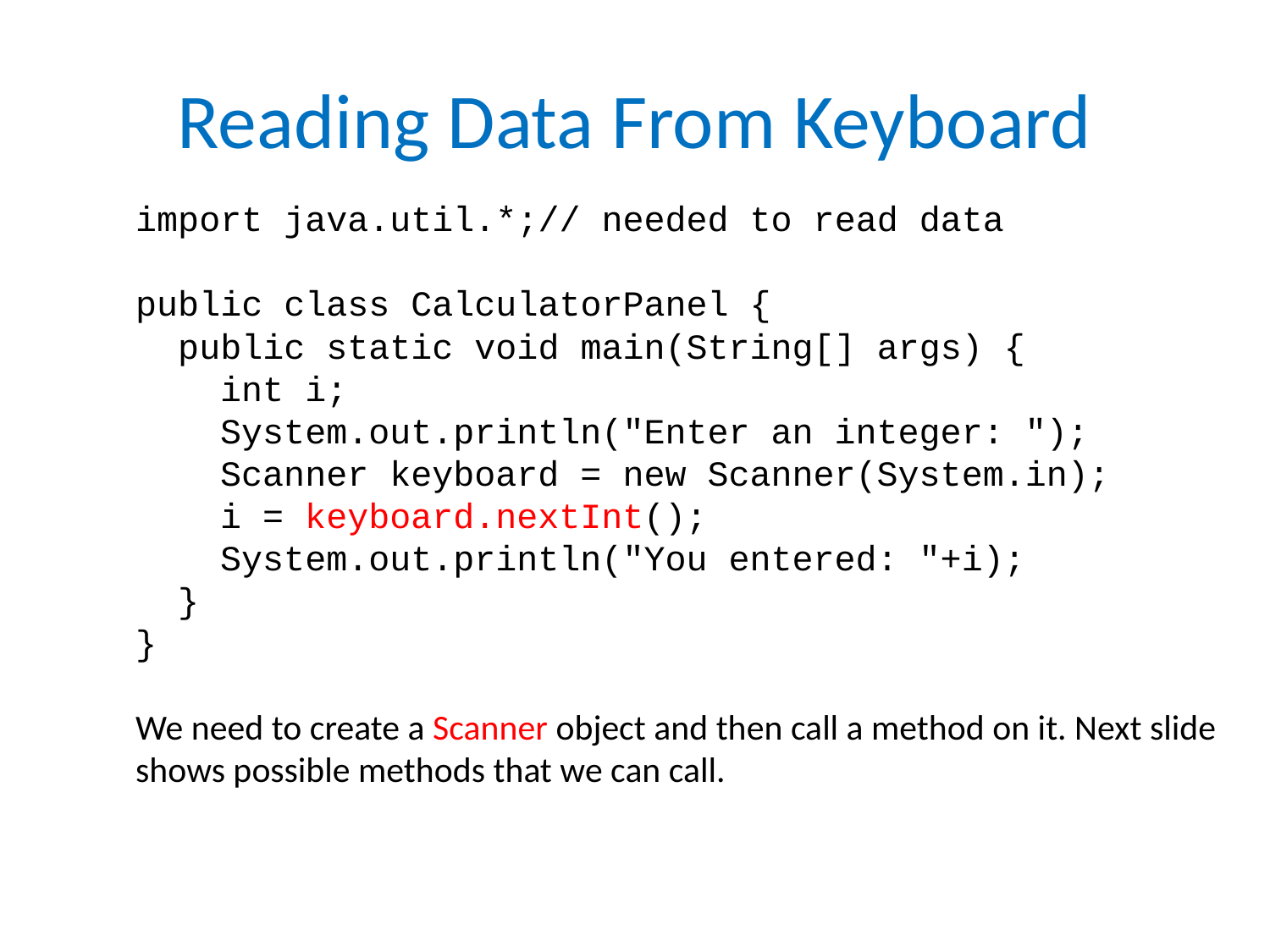

# Reading Data From Keyboard
import java.util.*;// needed to read data

public class CalculatorPanel {
  public static void main(String[] args) {
    int i;
    System.out.println("Enter an integer: ");
    Scanner keyboard = new Scanner(System.in);
    i = keyboard.nextInt();
    System.out.println("You entered: "+i);
  }
}

We need to create a Scanner object and then call a method on it. Next slide
shows possible methods that we can call.